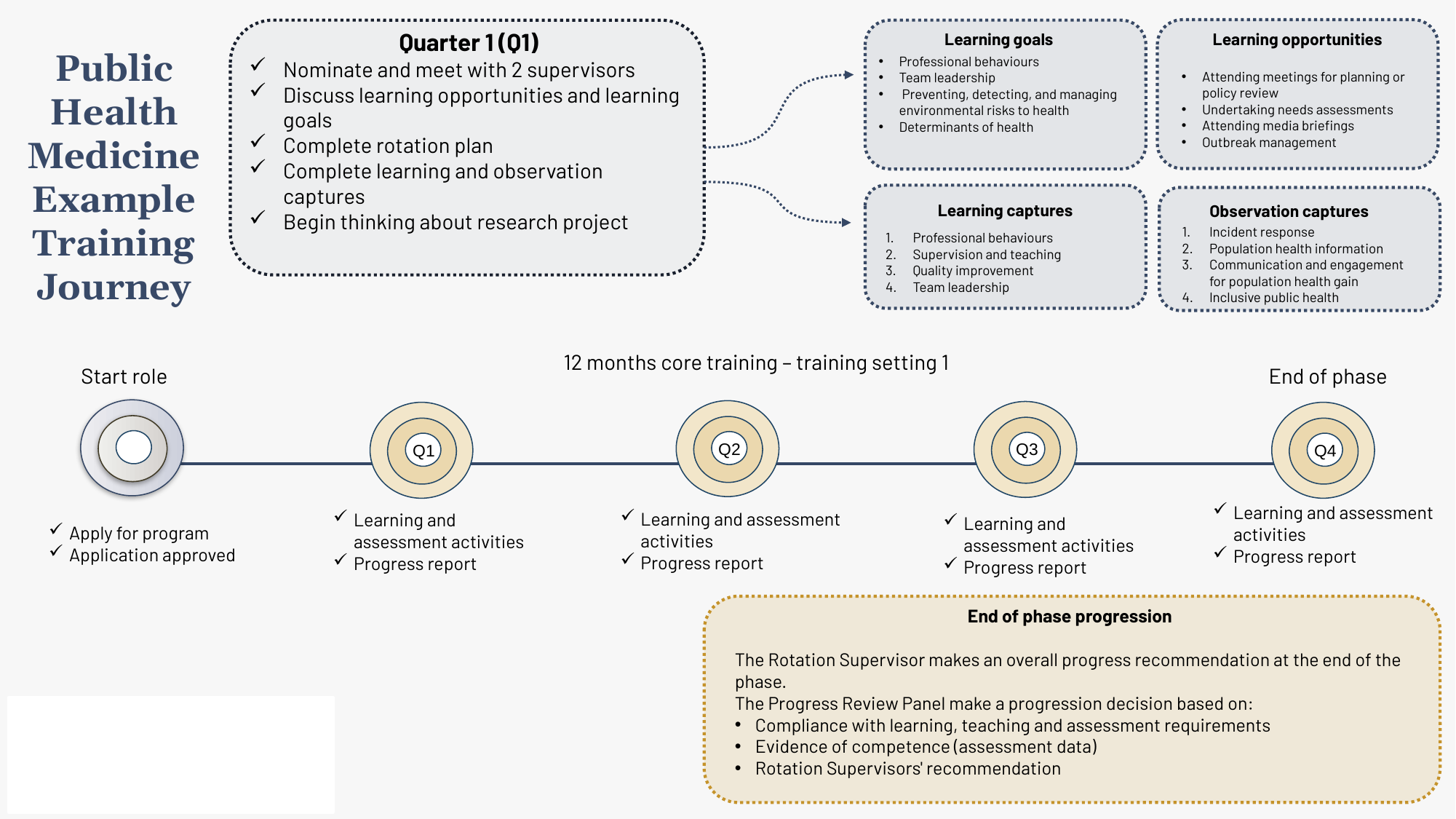

Quarter 1 (Q1)
Nominate and meet with 2 supervisors
Discuss learning opportunities and learning goals
Complete rotation plan
Complete learning and observation captures
Begin thinking about research project

Learning goals
Learning opportunities
Professional behaviours
Team leadership
 Preventing, detecting, and managing environmental risks to health
Determinants of health

Attending meetings for planning or policy review
Undertaking needs assessments
Attending media briefings
Outbreak management
Public Health Medicine
Example
Training Journey

Learning captures
Observation captures
Incident response
Population health information
Communication and engagement for population health gain
Inclusive public health
Professional behaviours
Supervision and teaching
Quality improvement
Team leadership
12 months core training – training setting 1
Start role
End of phase

Learning and assessment activities
Progress report
Learning and assessment activities
Progress report
Learning and assessment activities
Progress report
Q2
Q3
Q1
Q4
Learning and assessment activities
Progress report
Apply for program
Application approved

End of phase progression

The Rotation Supervisor makes an overall progress recommendation at the end of the phase.
The Progress Review Panel make a progression decision based on:
Compliance with learning, teaching and assessment requirements
Evidence of competence (assessment data)
Rotation Supervisors' recommendation